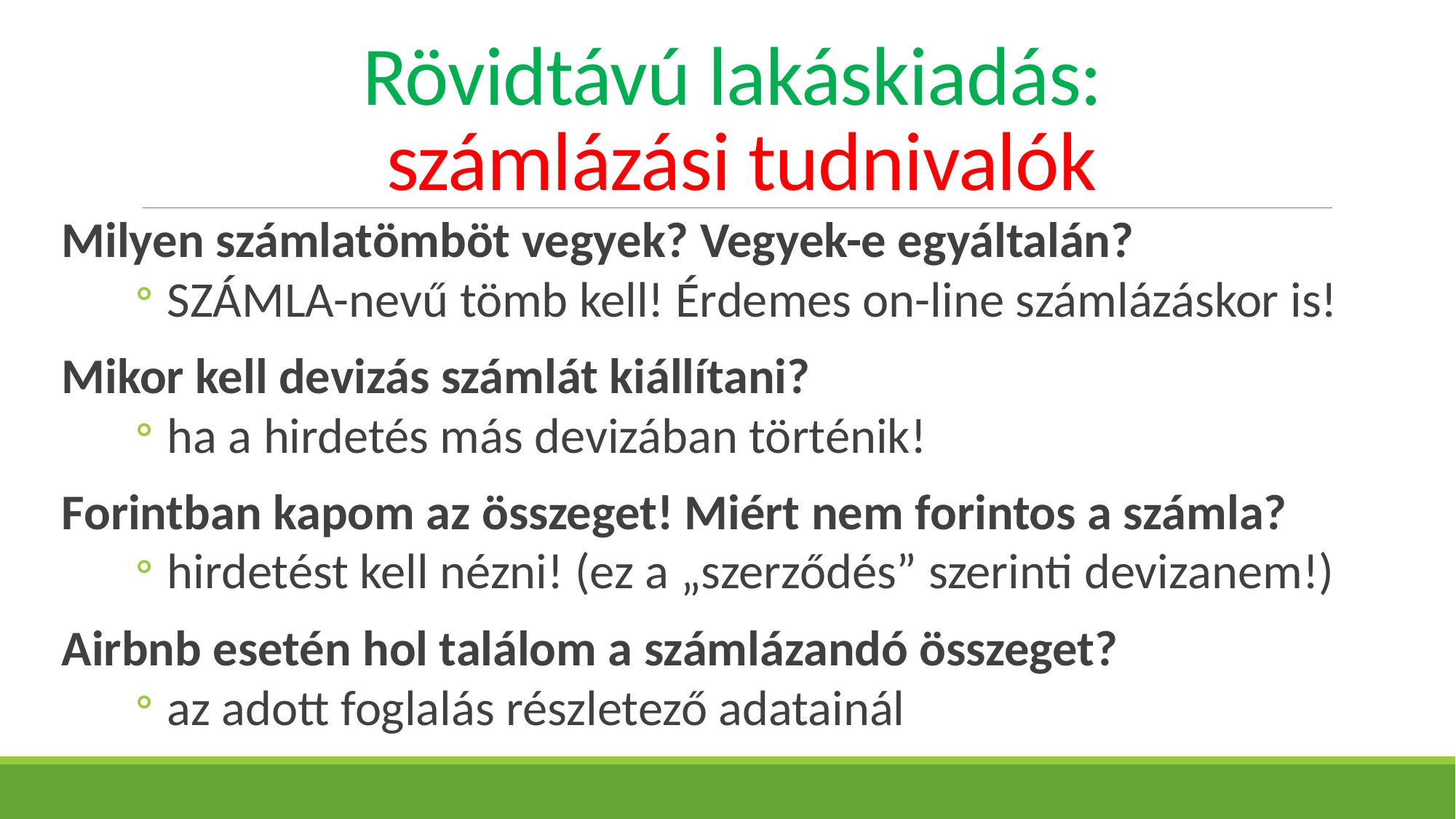

# Rövidtávú lakáskiadás: számlázási tudnivalók
Milyen számlatömböt vegyek? Vegyek-e egyáltalán?
 SZÁMLA-nevű tömb kell! Érdemes on-line számlázáskor is!
Mikor kell devizás számlát kiállítani?
 ha a hirdetés más devizában történik!
Forintban kapom az összeget! Miért nem forintos a számla?
 hirdetést kell nézni! (ez a „szerződés” szerinti devizanem!)
Airbnb esetén hol találom a számlázandó összeget?
 az adott foglalás részletező adatainál